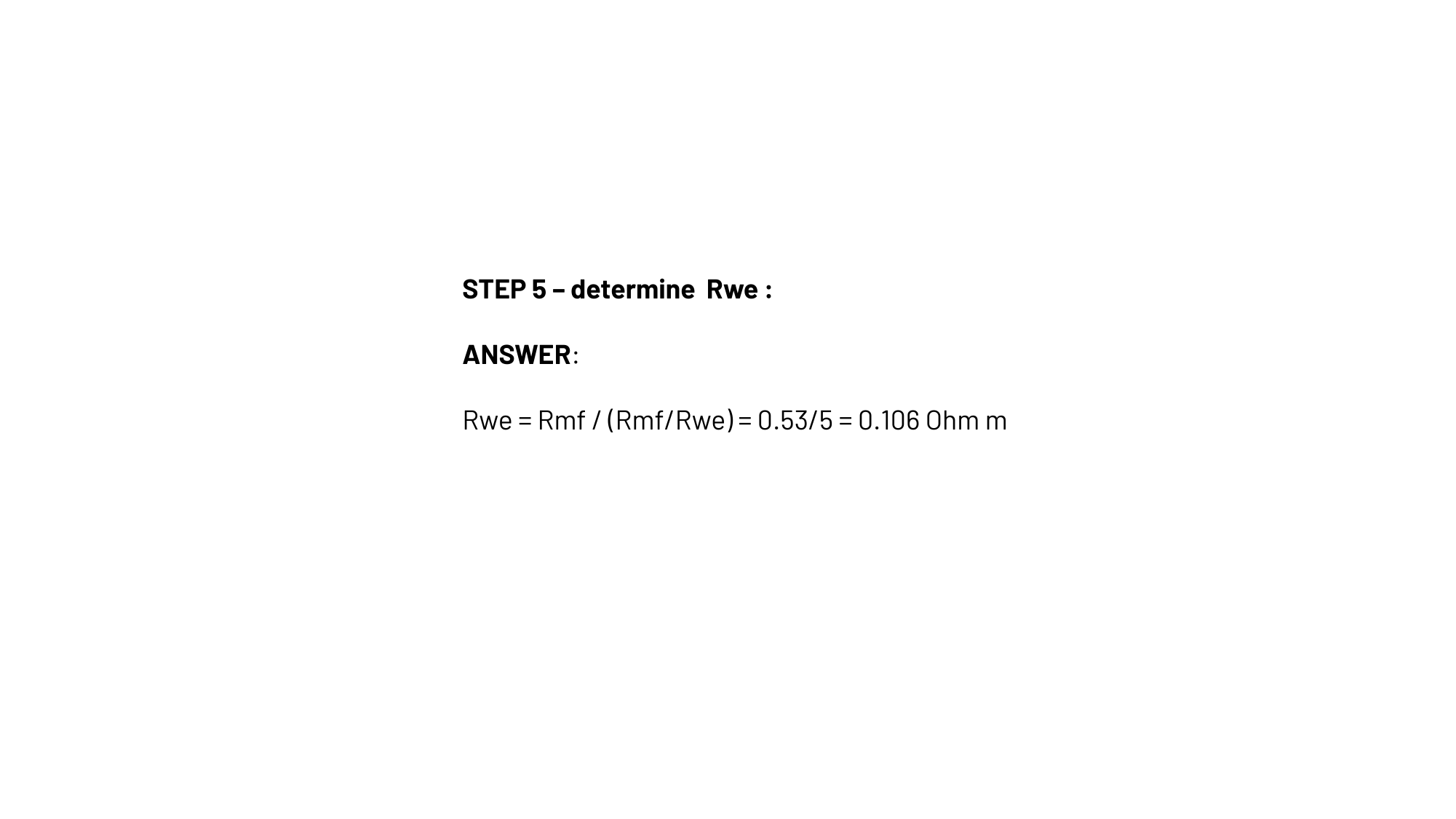

STEP 5 – determine  Rwe :

ANSWER:

Rwe = Rmf / (Rmf/Rwe) = 0.53/5 = 0.106 Ohm m